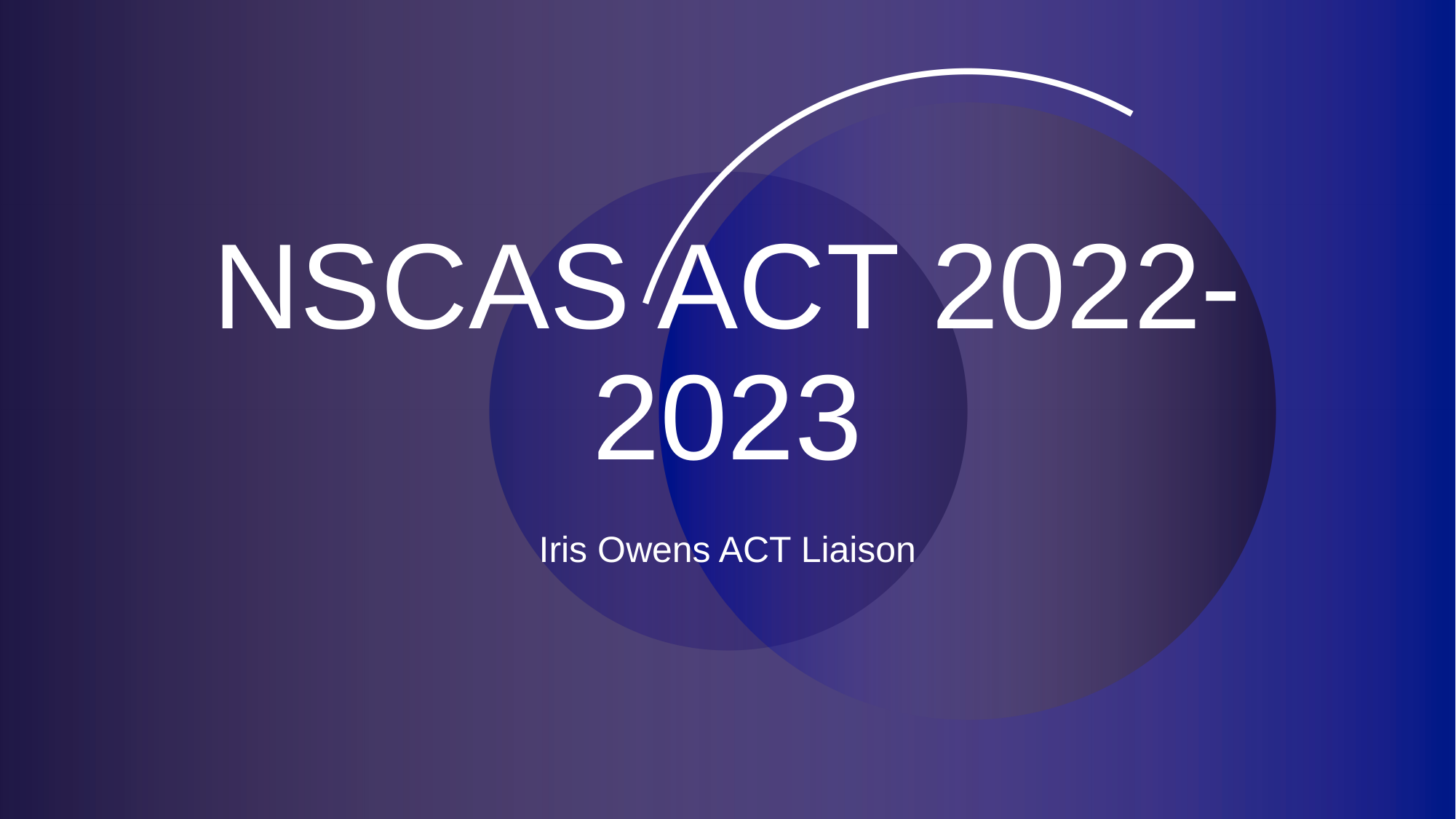

# NSCAS ACT 2022-2023
Iris Owens ACT Liaison